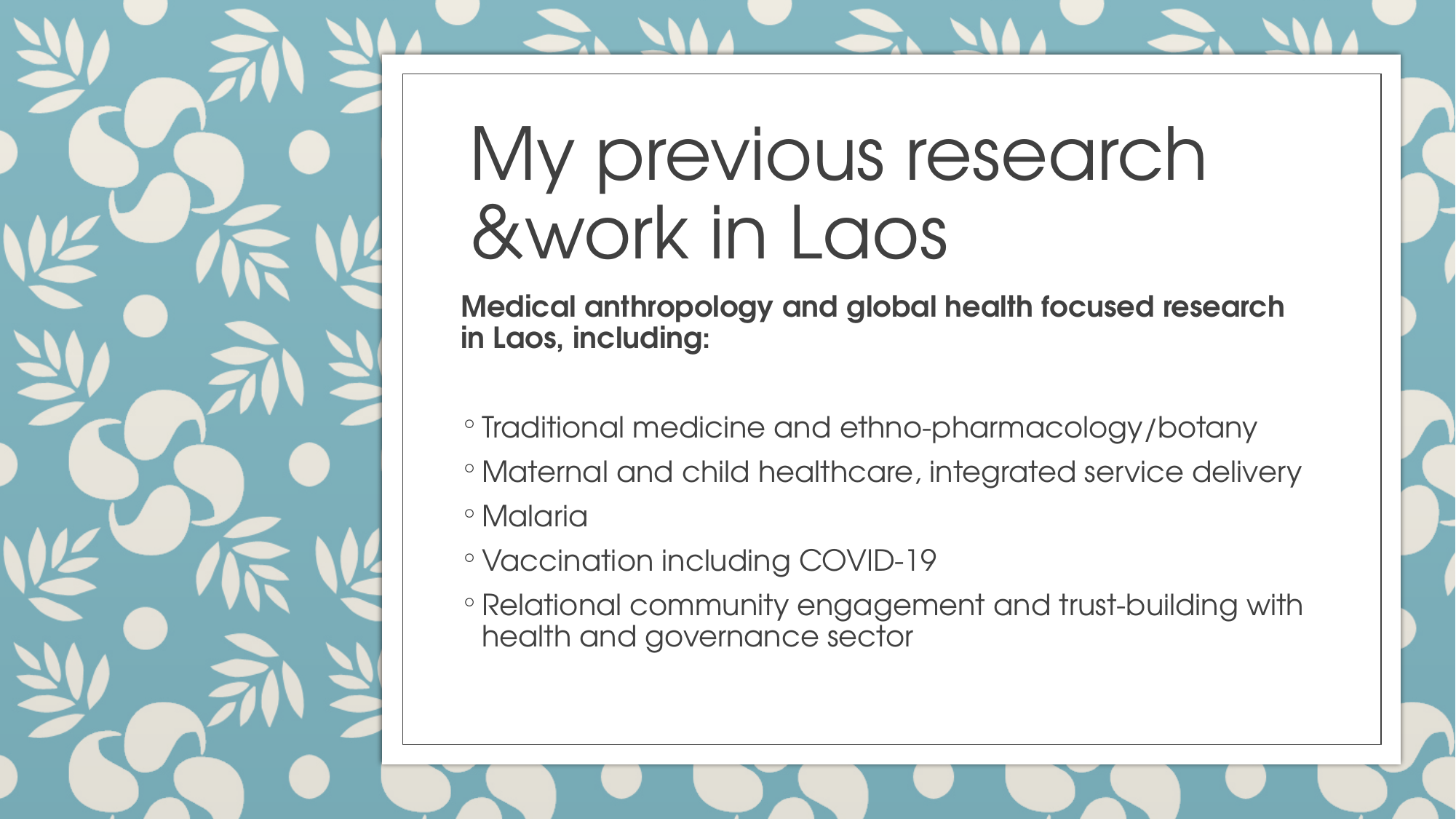

# My previous research &work in Laos
Medical anthropology and global health focused research in Laos, including:

Traditional medicine and ethno-pharmacology/botany
Maternal and child healthcare, integrated service delivery
Malaria
Vaccination including COVID-19
Relational community engagement and trust-building with health and governance sector